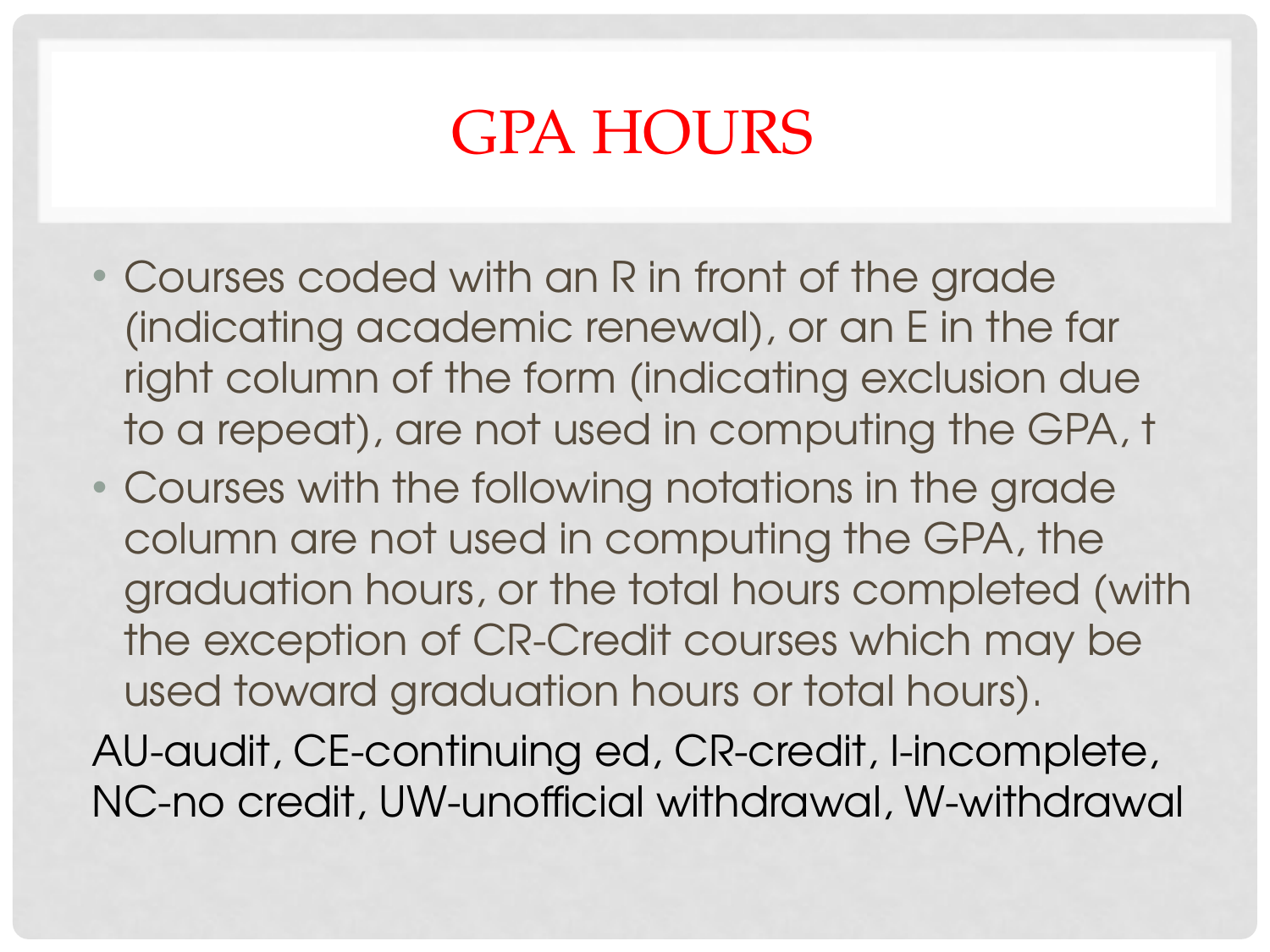

# Gpa hours
Courses coded with an R in front of the grade (indicating academic renewal), or an E in the far right column of the form (indicating exclusion due to a repeat), are not used in computing the GPA, t
Courses with the following notations in the grade column are not used in computing the GPA, the graduation hours, or the total hours completed (with the exception of CR-Credit courses which may be used toward graduation hours or total hours).
AU-audit, CE-continuing ed, CR-credit, I-incomplete, NC-no credit, UW-unofficial withdrawal, W-withdrawal